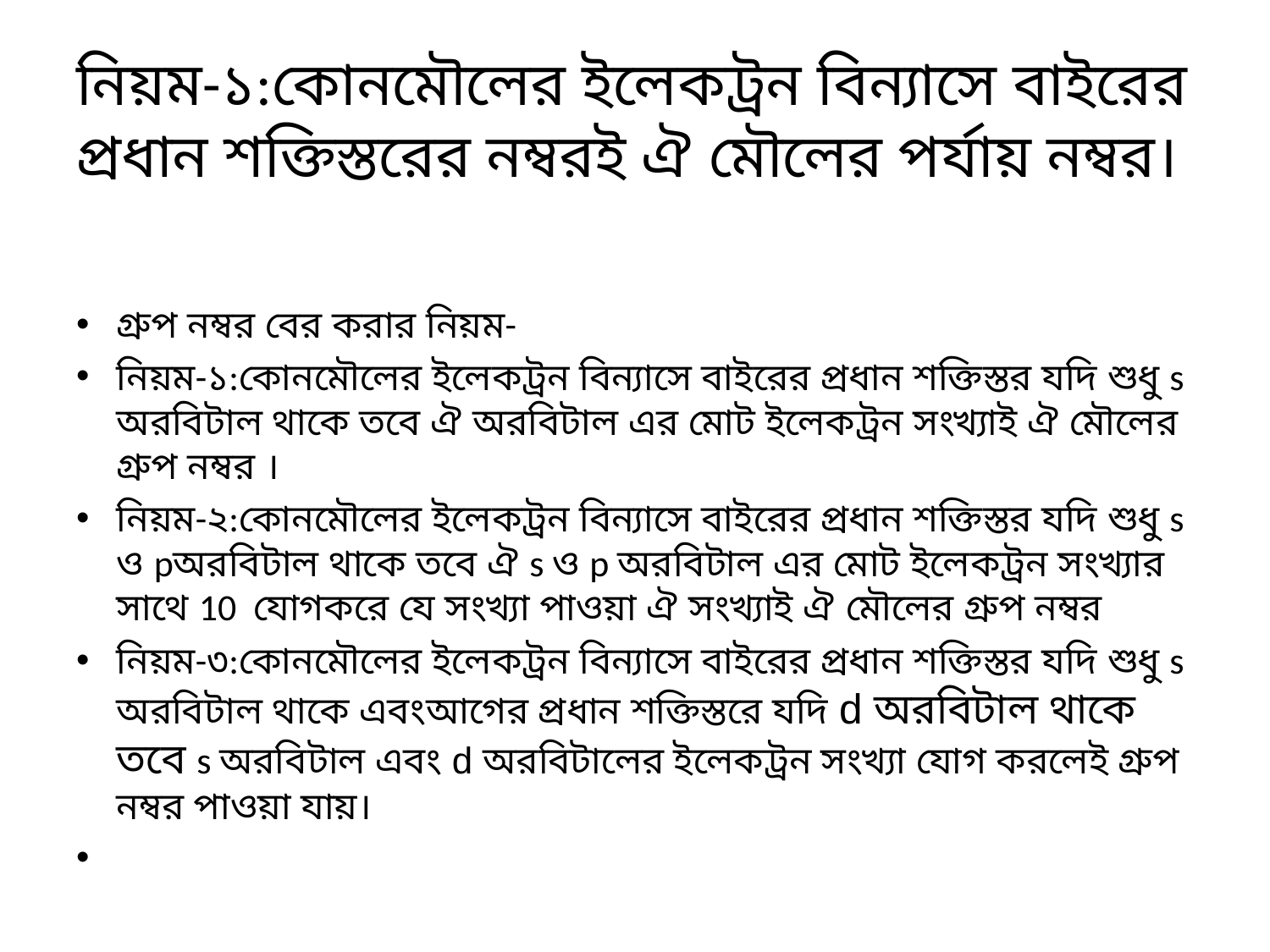

# নিয়ম-১:কোনমৌলের ইলেকট্রন বিন্যাসে বাইরের প্রধান শক্তিস্তরের নম্বরই ঐ মৌলের পর্যায় নম্বর।

গ্রুপ নম্বর বের করার নিয়ম-
নিয়ম-১:কোনমৌলের ইলেকট্রন বিন্যাসে বাইরের প্রধান শক্তিস্তর যদি শুধু s অরবিটাল থাকে তবে ঐ অরবিটাল এর মোট ইলেকট্রন সংখ্যাই ঐ মৌলের গ্রুপ নম্বর ।
নিয়ম-২:কোনমৌলের ইলেকট্রন বিন্যাসে বাইরের প্রধান শক্তিস্তর যদি শুধু s ও pঅরবিটাল থাকে তবে ঐ s ও p অরবিটাল এর মোট ইলেকট্রন সংখ্যার সাথে 10  যোগকরে যে সংখ্যা পাওয়া ঐ সংখ্যাই ঐ মৌলের গ্রুপ নম্বর
নিয়ম-৩:কোনমৌলের ইলেকট্রন বিন্যাসে বাইরের প্রধান শক্তিস্তর যদি শুধু s অরবিটাল থাকে এবংআগের প্রধান শক্তিস্তরে যদি d অরবিটাল থাকে তবে s অরবিটাল এবং d অরবিটালের ইলেকট্রন সংখ্যা যোগ করলেই গ্রুপ নম্বর পাওয়া যায়।